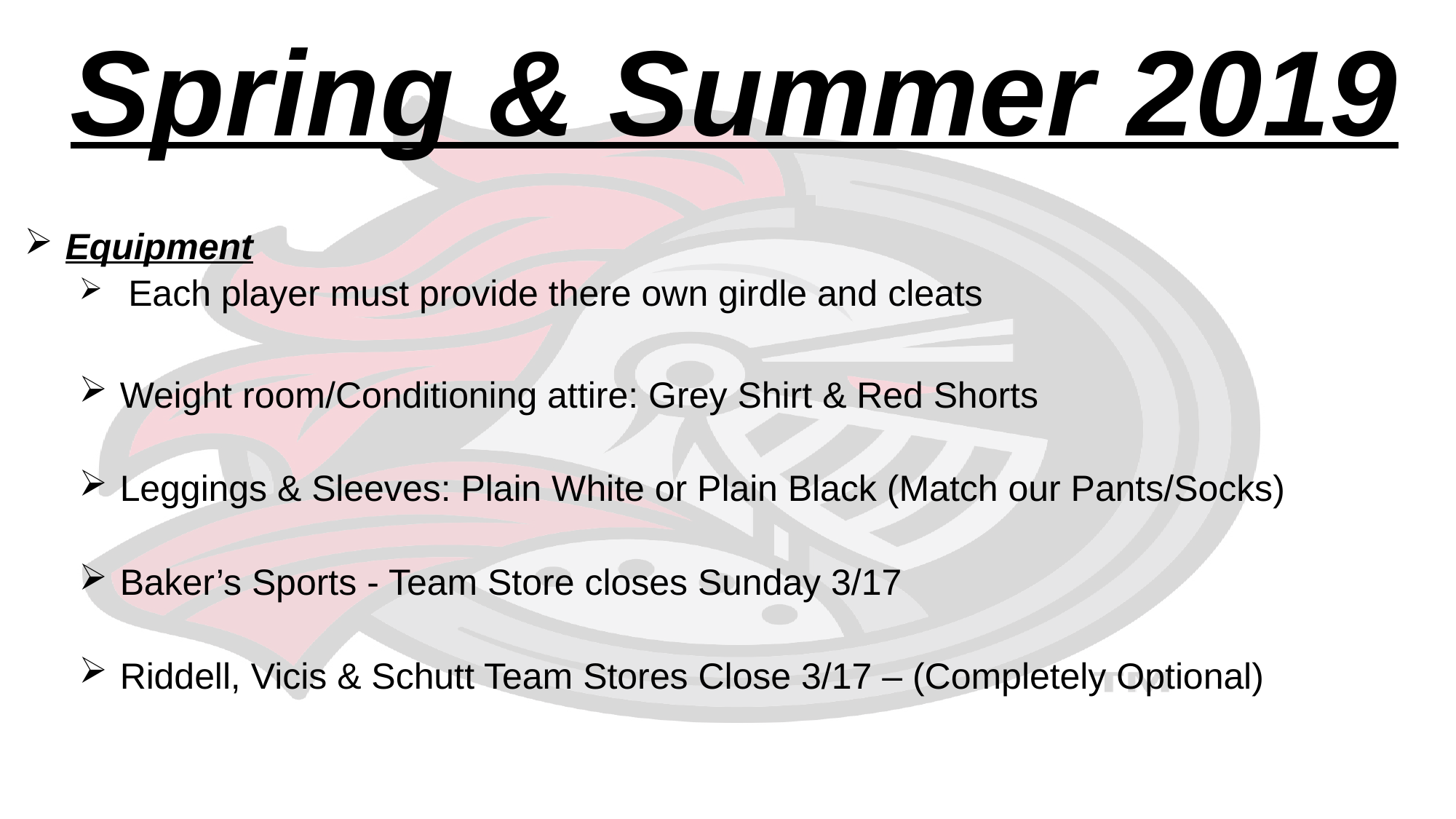

Spring & Summer 2019

Equipment
 Each player must provide there own girdle and cleats

Weight room/Conditioning attire: Grey Shirt & Red Shorts

Leggings & Sleeves: Plain White or Plain Black (Match our Pants/Socks)

Baker’s Sports - Team Store closes Sunday 3/17

Riddell, Vicis & Schutt Team Stores Close 3/17 – (Completely Optional)